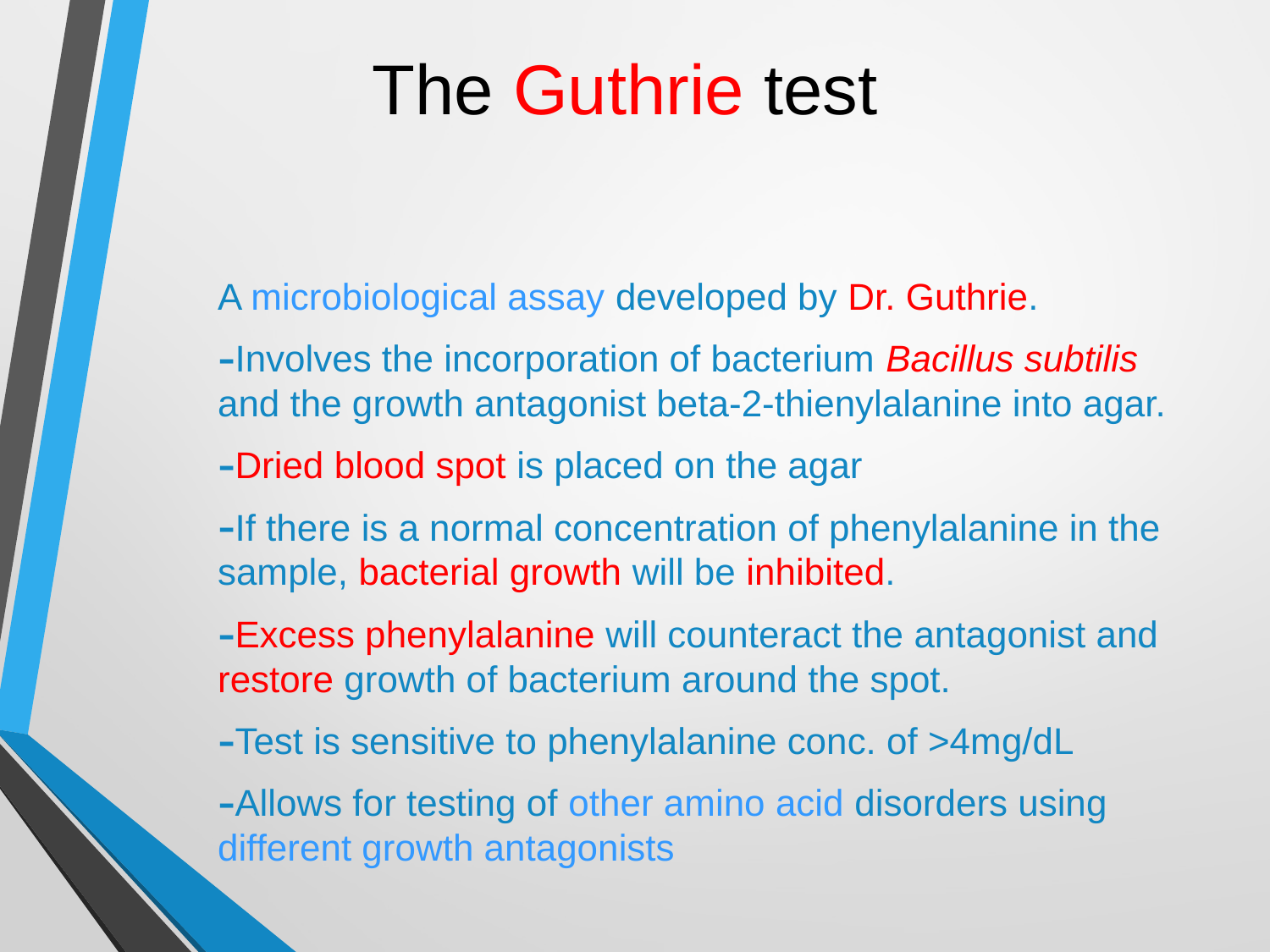

# The Guthrie test
A microbiological assay developed by Dr. Guthrie.
Involves the incorporation of bacterium Bacillus subtilis  and the growth antagonist beta-2-thienylalanine into agar.
Dried blood spot is placed on the agar
If there is a normal concentration of phenylalanine in the sample, bacterial growth will be inhibited.
Excess phenylalanine will counteract the antagonist and restore growth of bacterium around the spot.
Test is sensitive to phenylalanine conc. of >4mg/dL
Allows for testing of other amino acid disorders using different growth antagonists